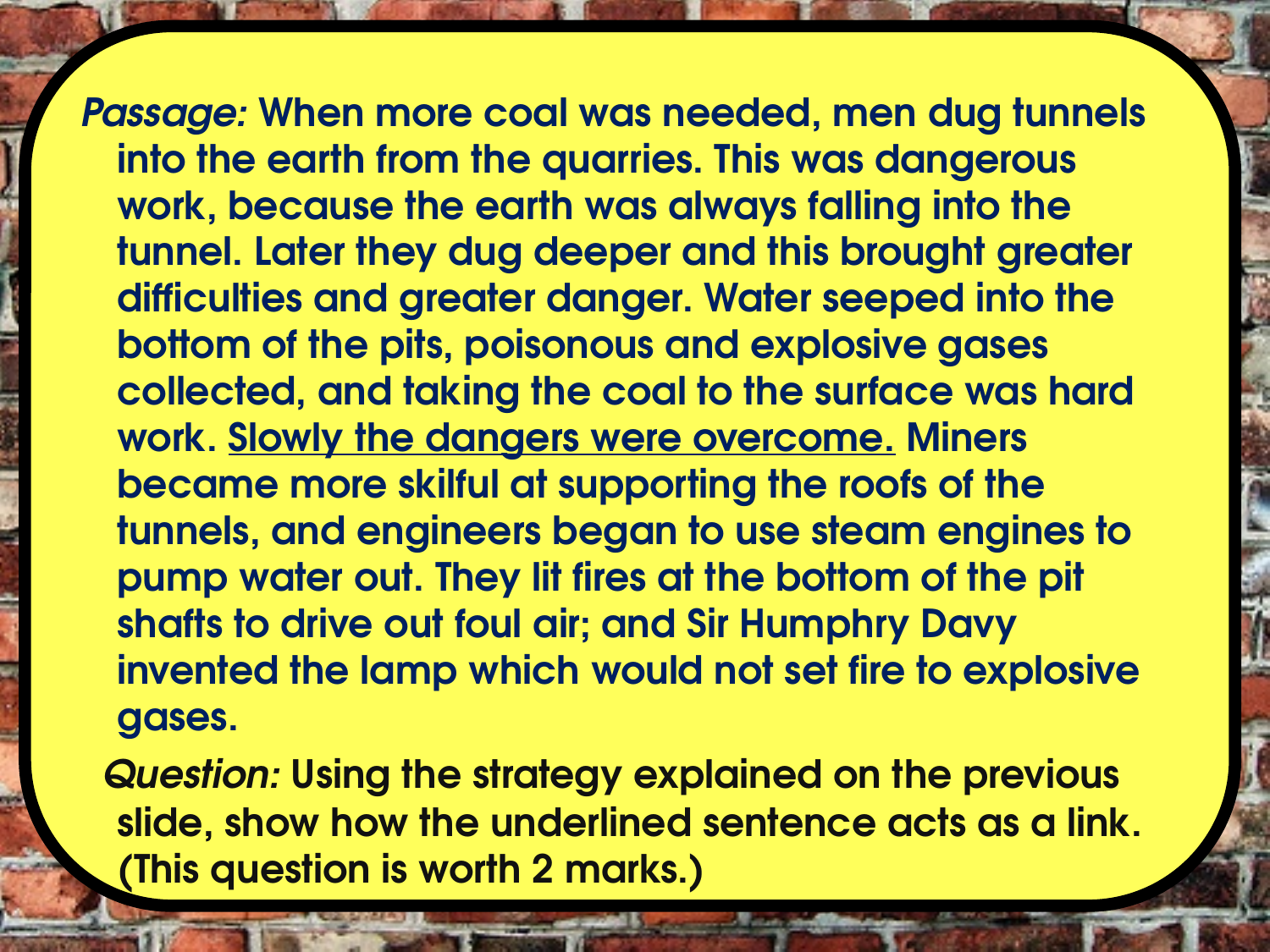

Passage: When more coal was needed, men dug tunnels into the earth from the quarries. This was dangerous work, because the earth was always falling into the tunnel. Later they dug deeper and this brought greater difficulties and greater danger. Water seeped into the bottom of the pits, poisonous and explosive gases collected, and taking the coal to the surface was hard work. Slowly the dangers were overcome. Miners became more skilful at supporting the roofs of the tunnels, and engineers began to use steam engines to pump water out. They lit fires at the bottom of the pit shafts to drive out foul air; and Sir Humphry Davy invented the lamp which would not set fire to explosive gases.
  Question: Using the strategy explained on the previous slide, show how the underlined sentence acts as a link.
	(This question is worth 2 marks.)